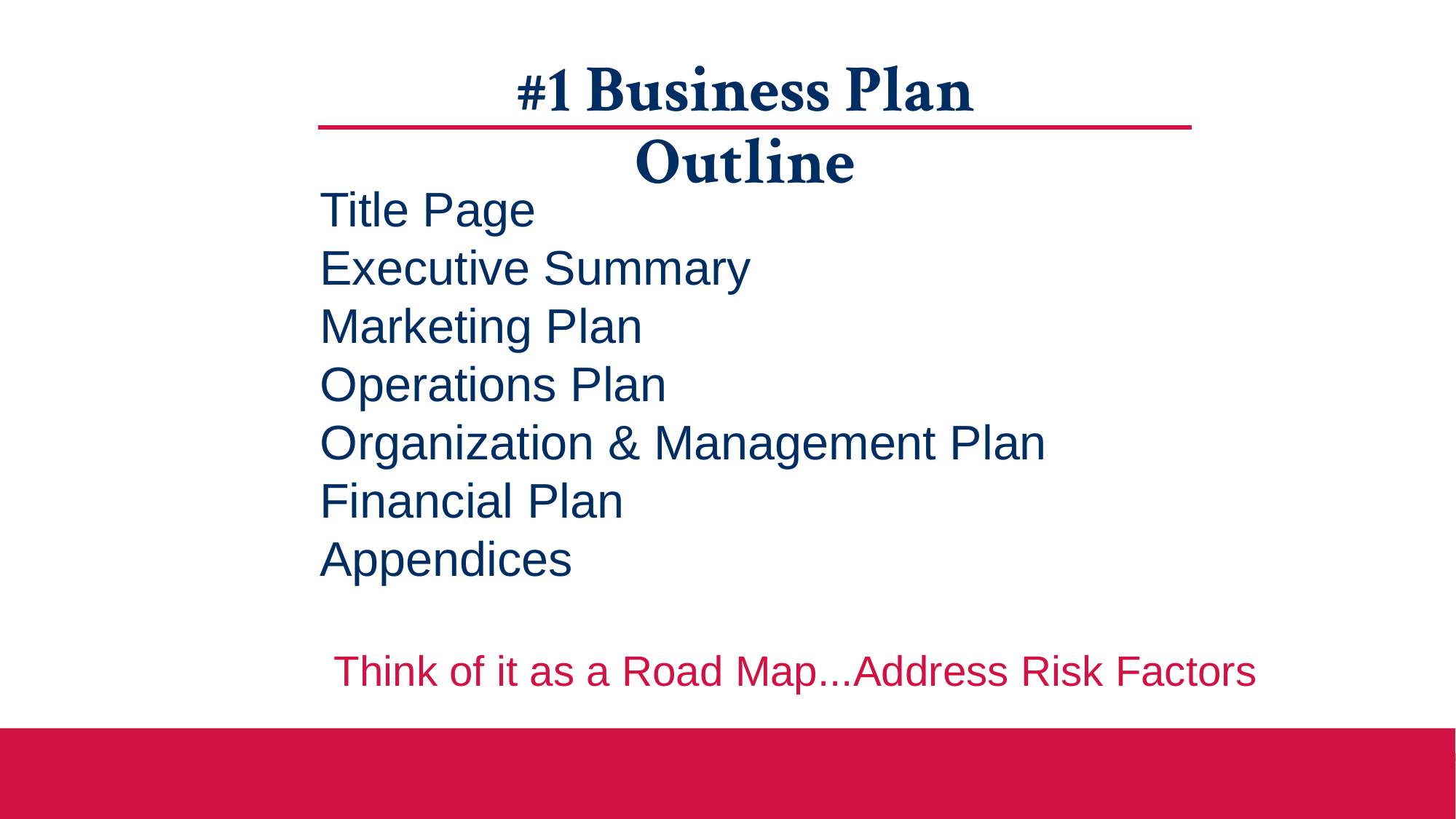

#1 Business Plan
Outline
Title Page
Executive Summary
Marketing Plan
Operations Plan
Organization & Management Plan
Financial Plan
Appendices

Think of it as a Road Map...Address Risk Factors